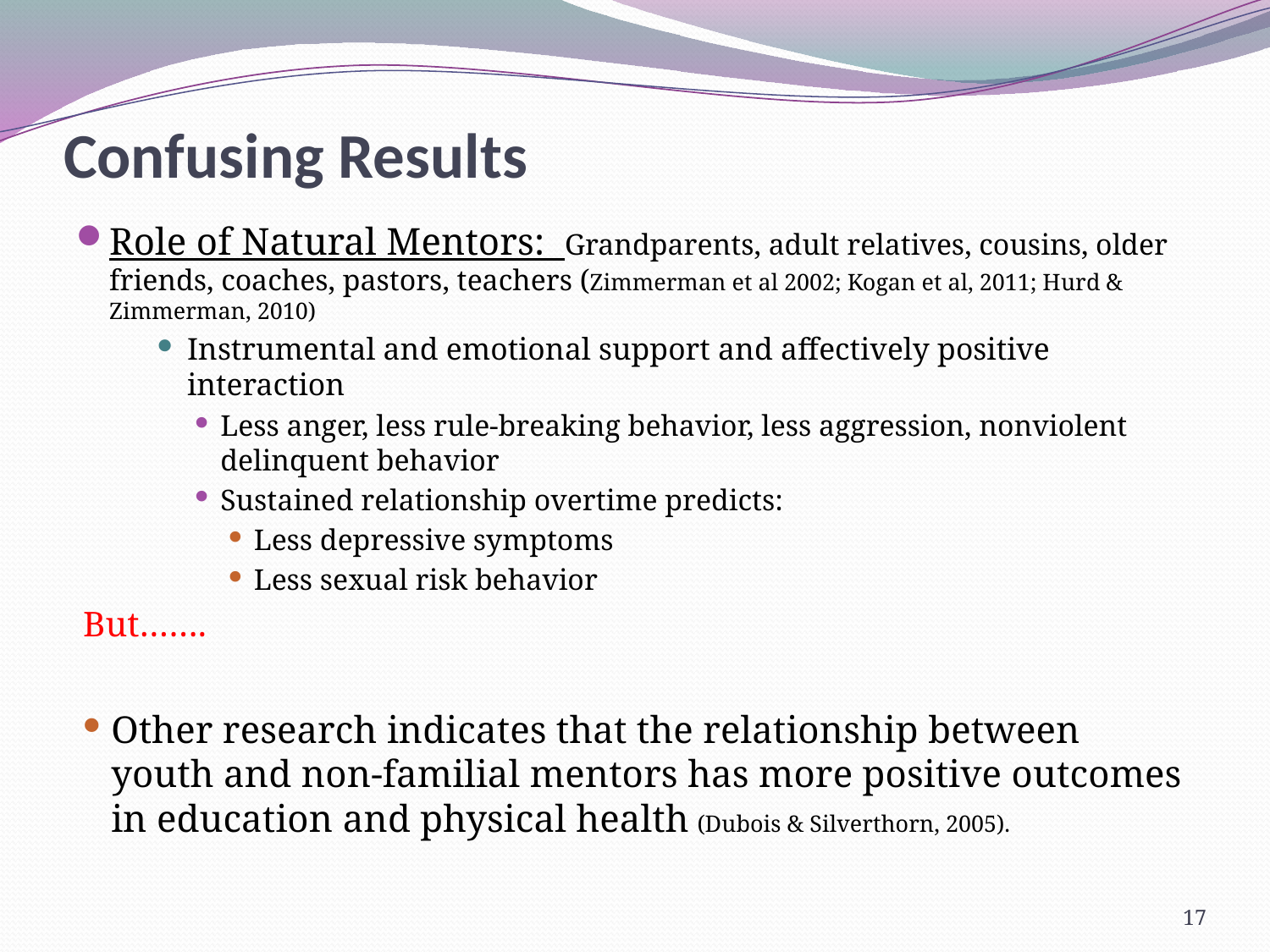

# Confusing Results
Role of Natural Mentors:  Grandparents, adult relatives, cousins, older friends, coaches, pastors, teachers (Zimmerman et al 2002; Kogan et al, 2011; Hurd & Zimmerman, 2010)
Instrumental and emotional support and affectively positive interaction
Less anger, less rule-breaking behavior, less aggression, nonviolent delinquent behavior
Sustained relationship overtime predicts:
Less depressive symptoms
Less sexual risk behavior
But…….

Other research indicates that the relationship between youth and non-familial mentors has more positive outcomes in education and physical health (Dubois & Silverthorn, 2005).
17